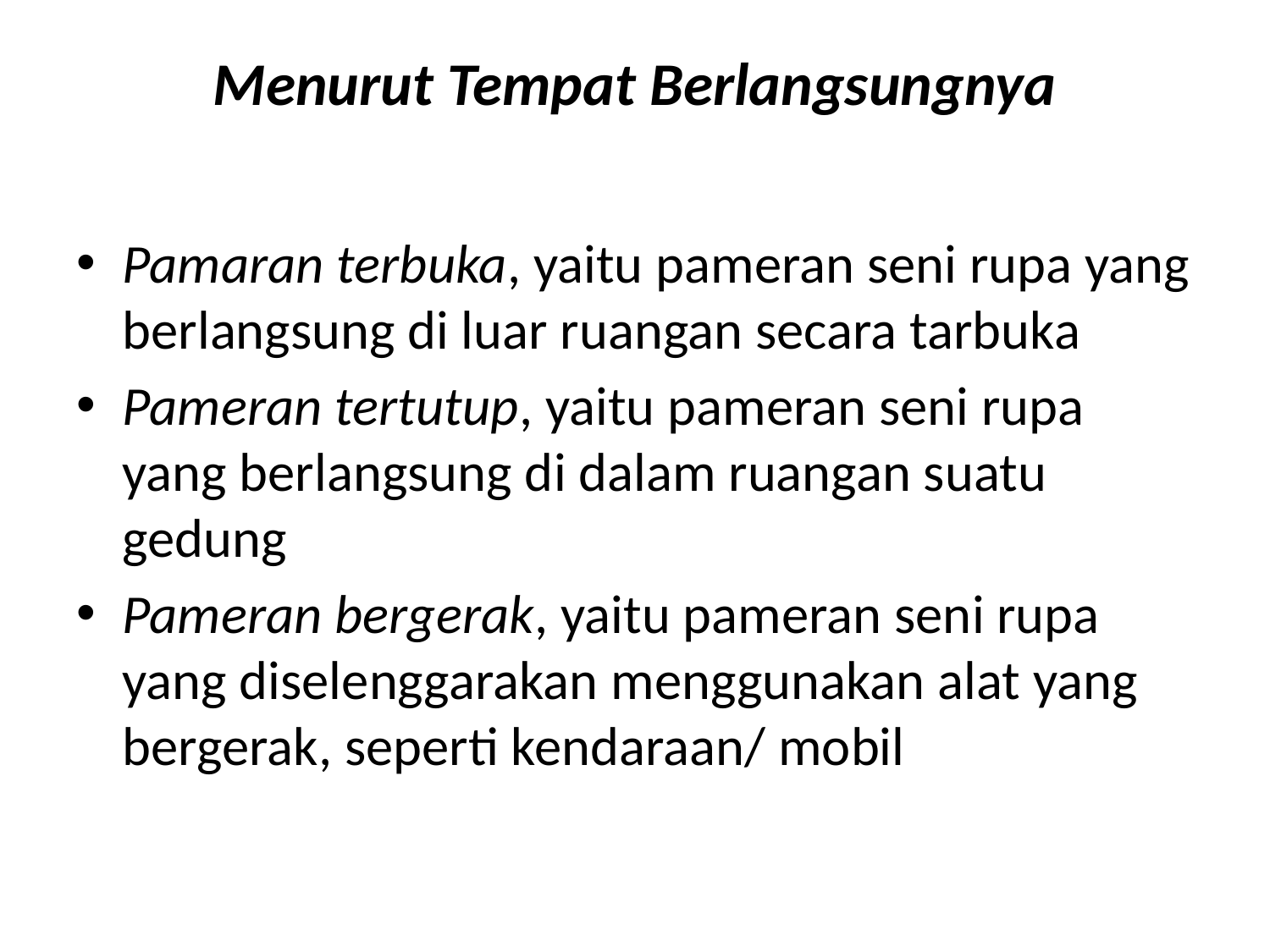

# Menurut Tempat Berlangsungnya
Pamaran terbuka, yaitu pameran seni rupa yang berlangsung di luar ruangan secara tarbuka
Pameran tertutup, yaitu pameran seni rupa yang berlangsung di dalam ruangan suatu gedung
Pameran bergerak, yaitu pameran seni rupa yang diselenggarakan menggunakan alat yang bergerak, seperti kendaraan/ mobil